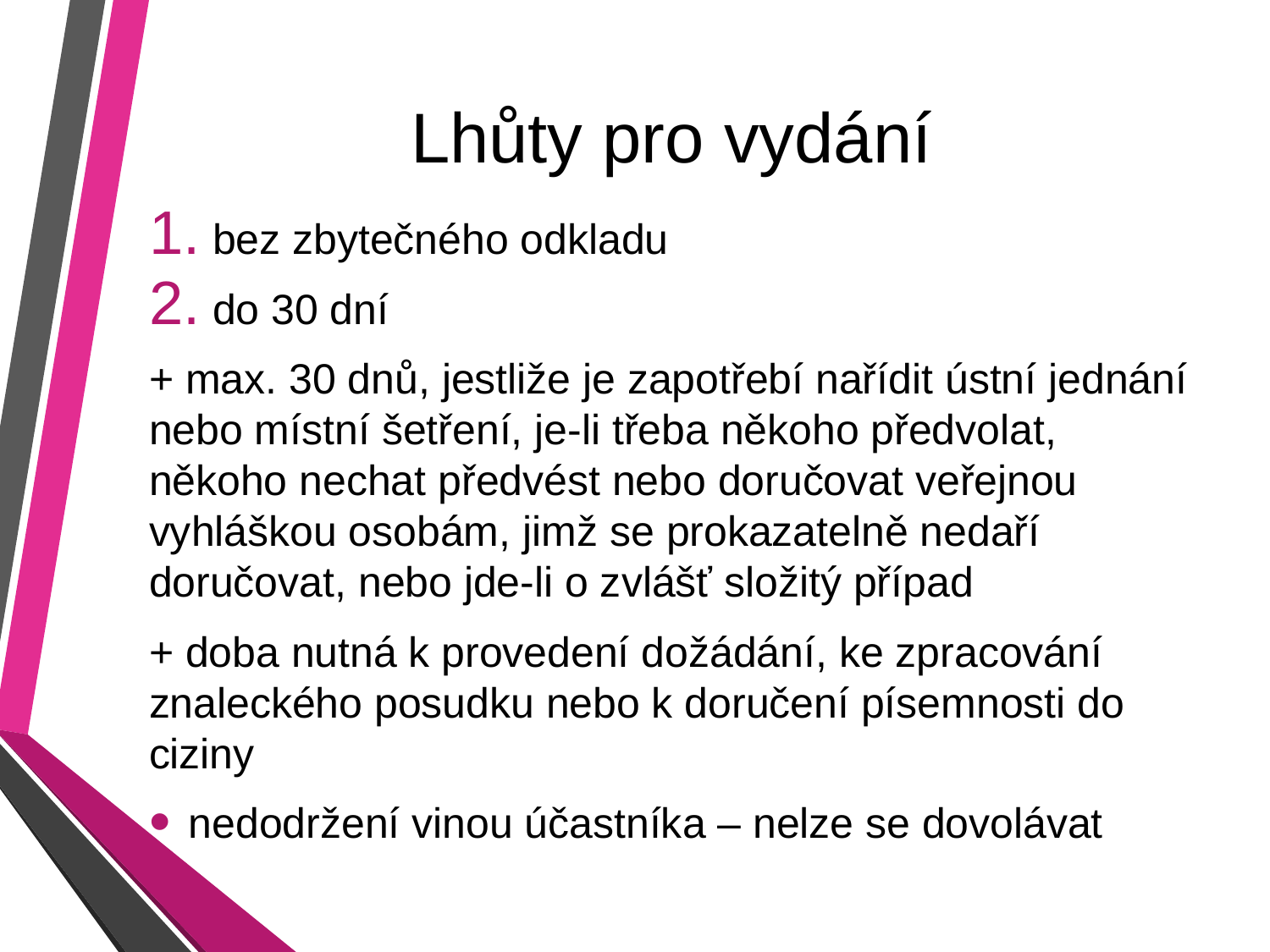

# Lhůty pro vydání
bez zbytečného odkladu
do 30 dní
+ max. 30 dnů, jestliže je zapotřebí nařídit ústní jednání nebo místní šetření, je-li třeba někoho předvolat, někoho nechat předvést nebo doručovat veřejnou vyhláškou osobám, jimž se prokazatelně nedaří doručovat, nebo jde-li o zvlášť složitý případ
+ doba nutná k provedení dožádání, ke zpracování znaleckého posudku nebo k doručení písemnosti do ciziny
nedodržení vinou účastníka – nelze se dovolávat